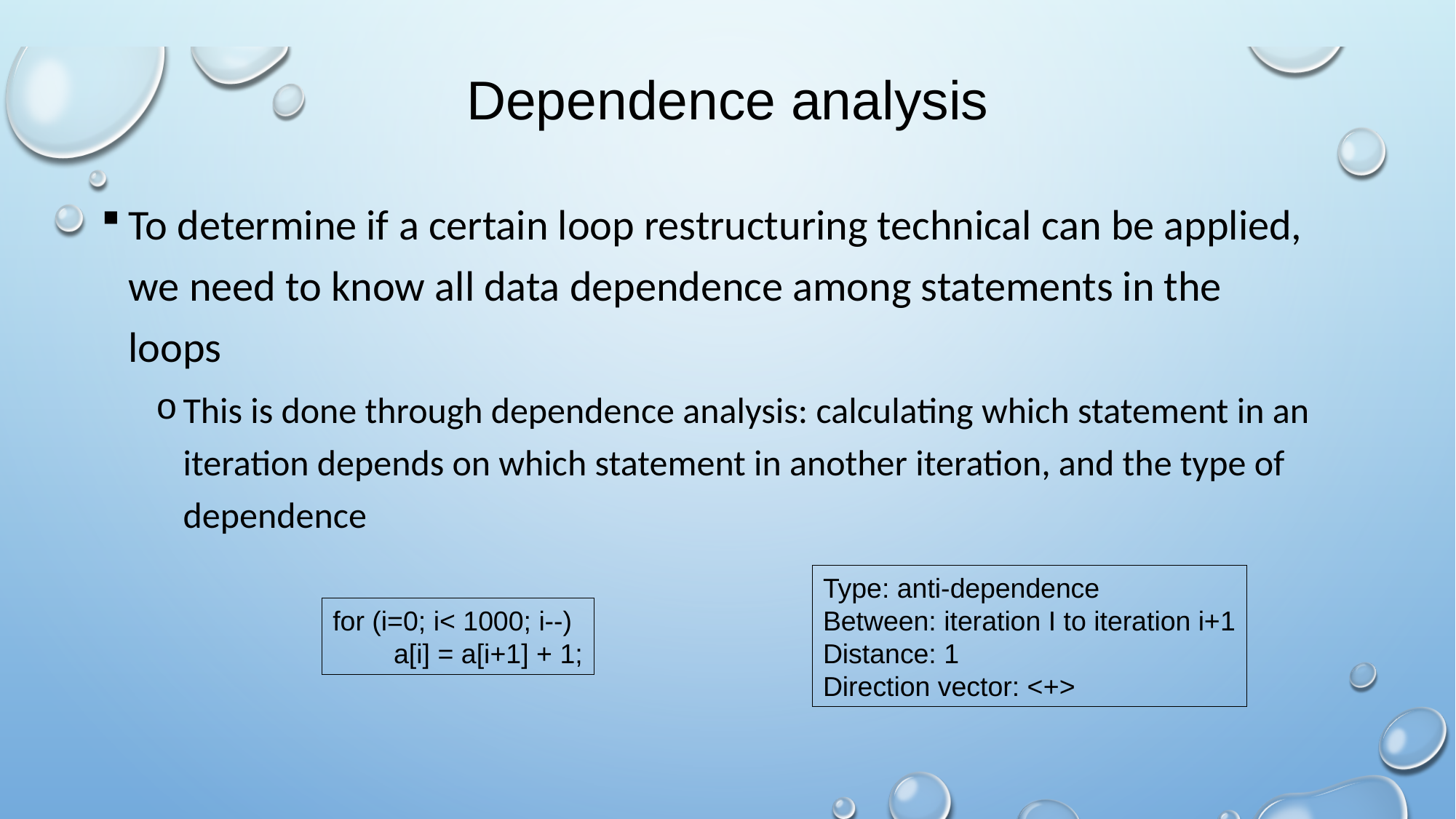

# Dependence analysis
To determine if a certain loop restructuring technical can be applied, we need to know all data dependence among statements in the loops
This is done through dependence analysis: calculating which statement in an iteration depends on which statement in another iteration, and the type of dependence
Type: anti-dependence
Between: iteration I to iteration i+1
Distance: 1
Direction vector: <+>
for (i=0; i< 1000; i--)
        a[i] = a[i+1] + 1;